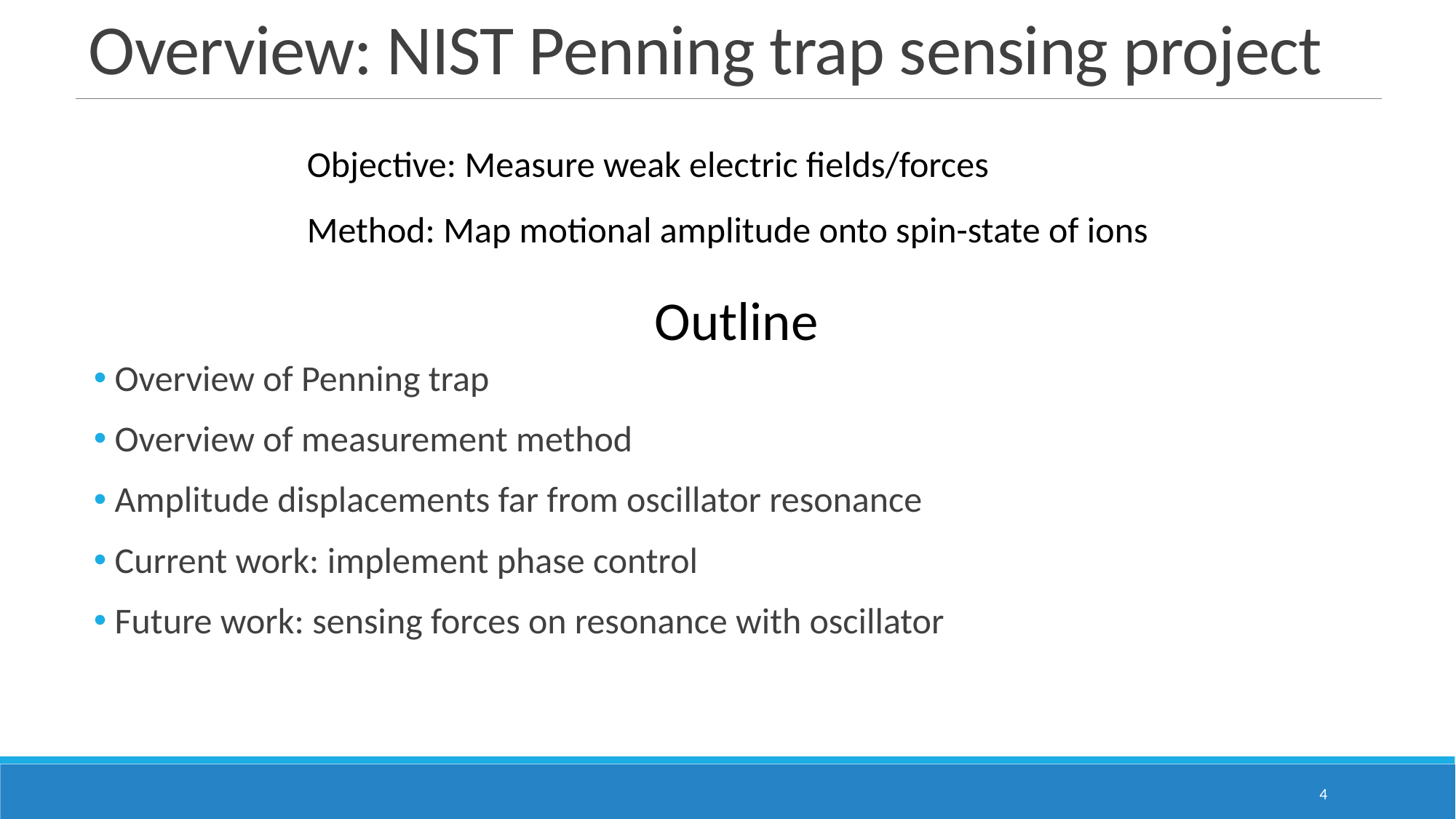

# Overview: NIST Penning trap sensing project
Objective: Measure weak electric fields/forces
Method: Map motional amplitude onto spin-state of ions
Outline
 Overview of Penning trap
 Overview of measurement method
 Amplitude displacements far from oscillator resonance
 Current work: implement phase control
 Future work: sensing forces on resonance with oscillator
4